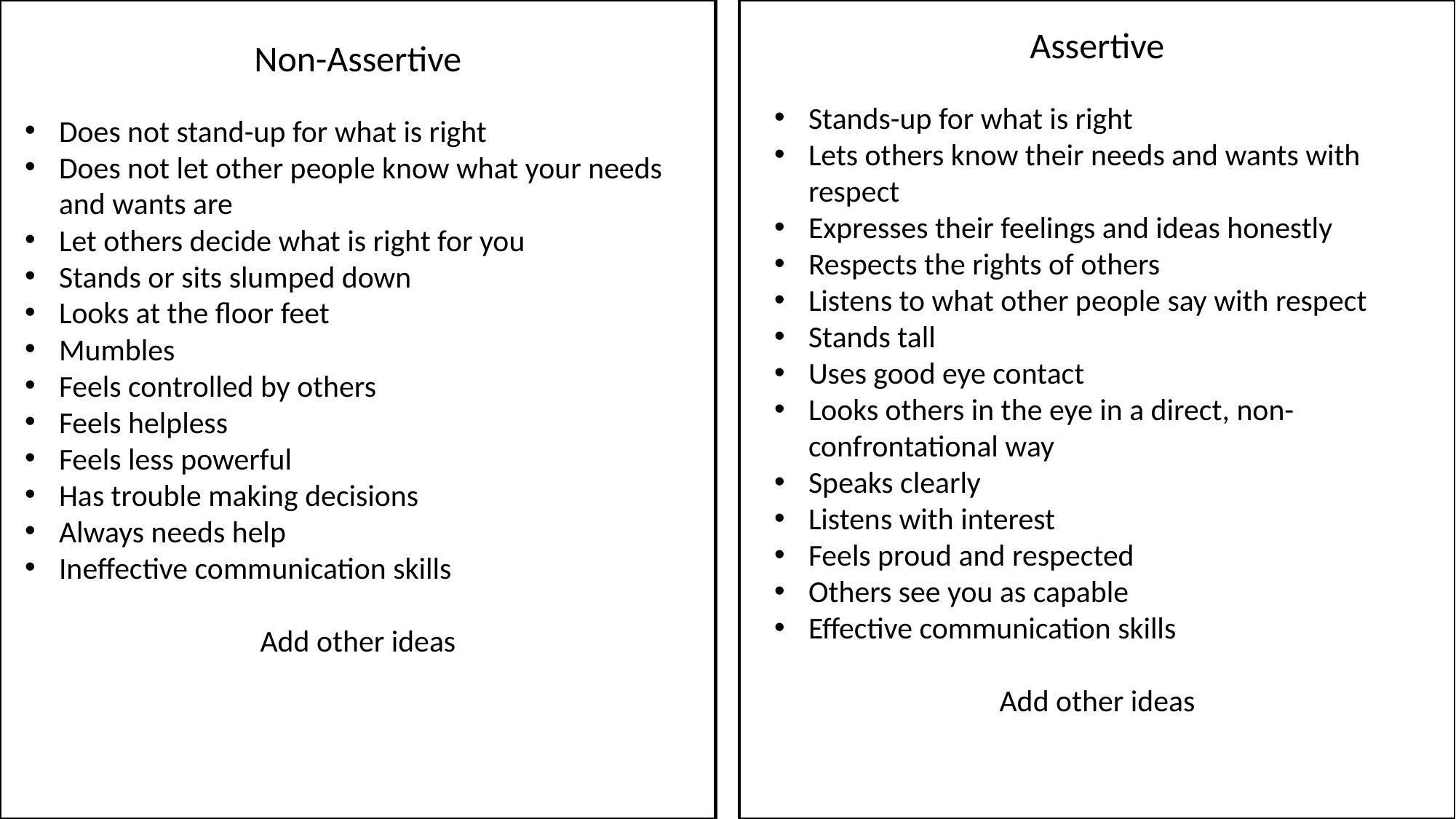

Assertive

Stands-up for what is right
Lets others know their needs and wants with respect
Expresses their feelings and ideas honestly
Respects the rights of others
Listens to what other people say with respect
Stands tall
Uses good eye contact
Looks others in the eye in a direct, non-confrontational way
Speaks clearly
Listens with interest
Feels proud and respected
Others see you as capable
Effective communication skills

Add other ideas

Non-Assertive

Does not stand-up for what is right
Does not let other people know what your needs and wants are
Let others decide what is right for you
Stands or sits slumped down
Looks at the floor feet
Mumbles
Feels controlled by others
Feels helpless
Feels less powerful
Has trouble making decisions
Always needs help
Ineffective communication skills

Add other ideas